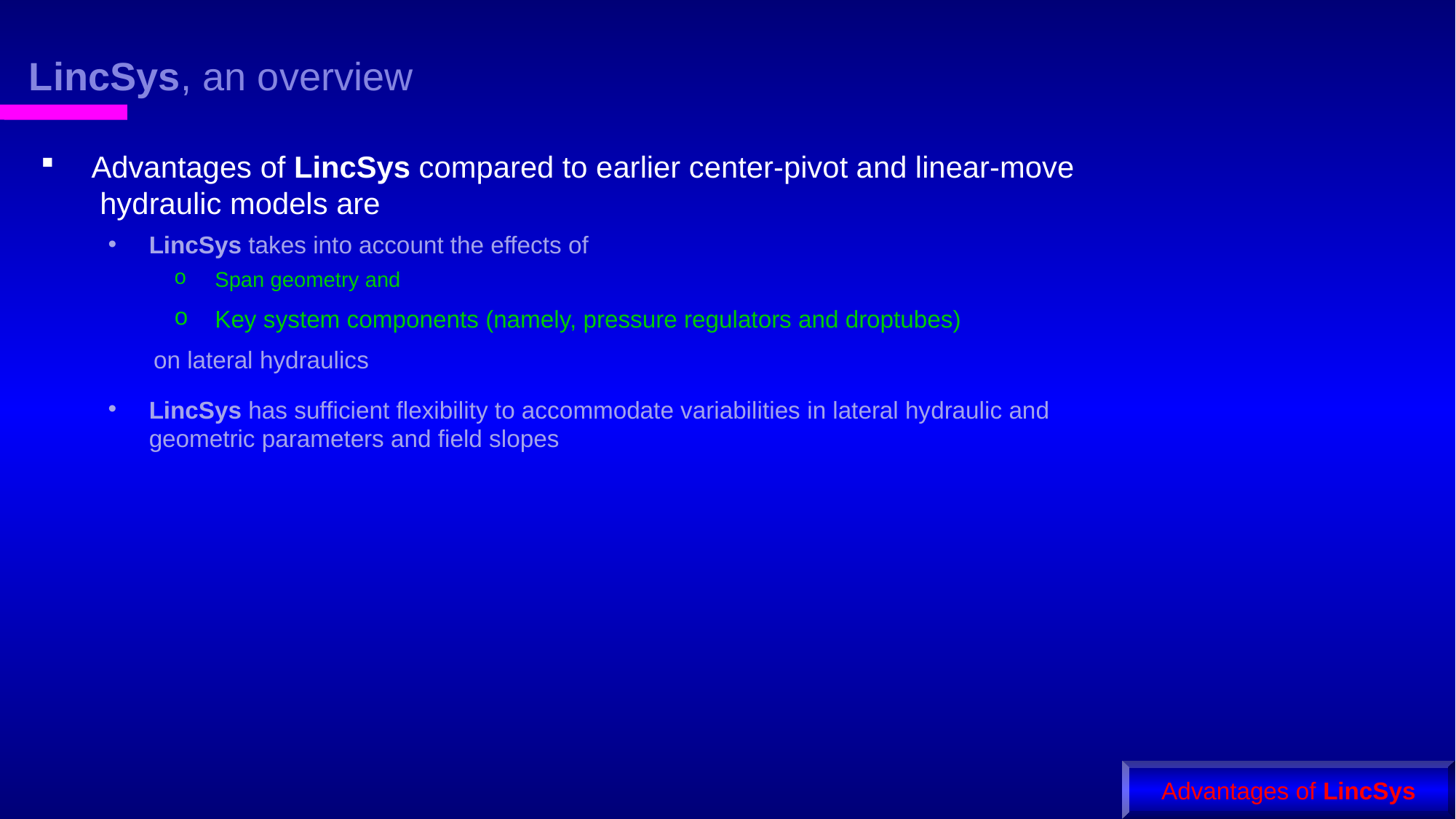

# LincSys, an overview

   Advantages of LincSys compared to earlier center-pivot and linear-move
    hydraulic models are
LincSys takes into account the effects of
Span geometry and
Key system components (namely, pressure regulators and droptubes)
     on lateral hydraulics
LincSys has sufficient flexibility to accommodate variabilities in lateral hydraulic and geometric parameters and field slopes
Advantages of LincSys